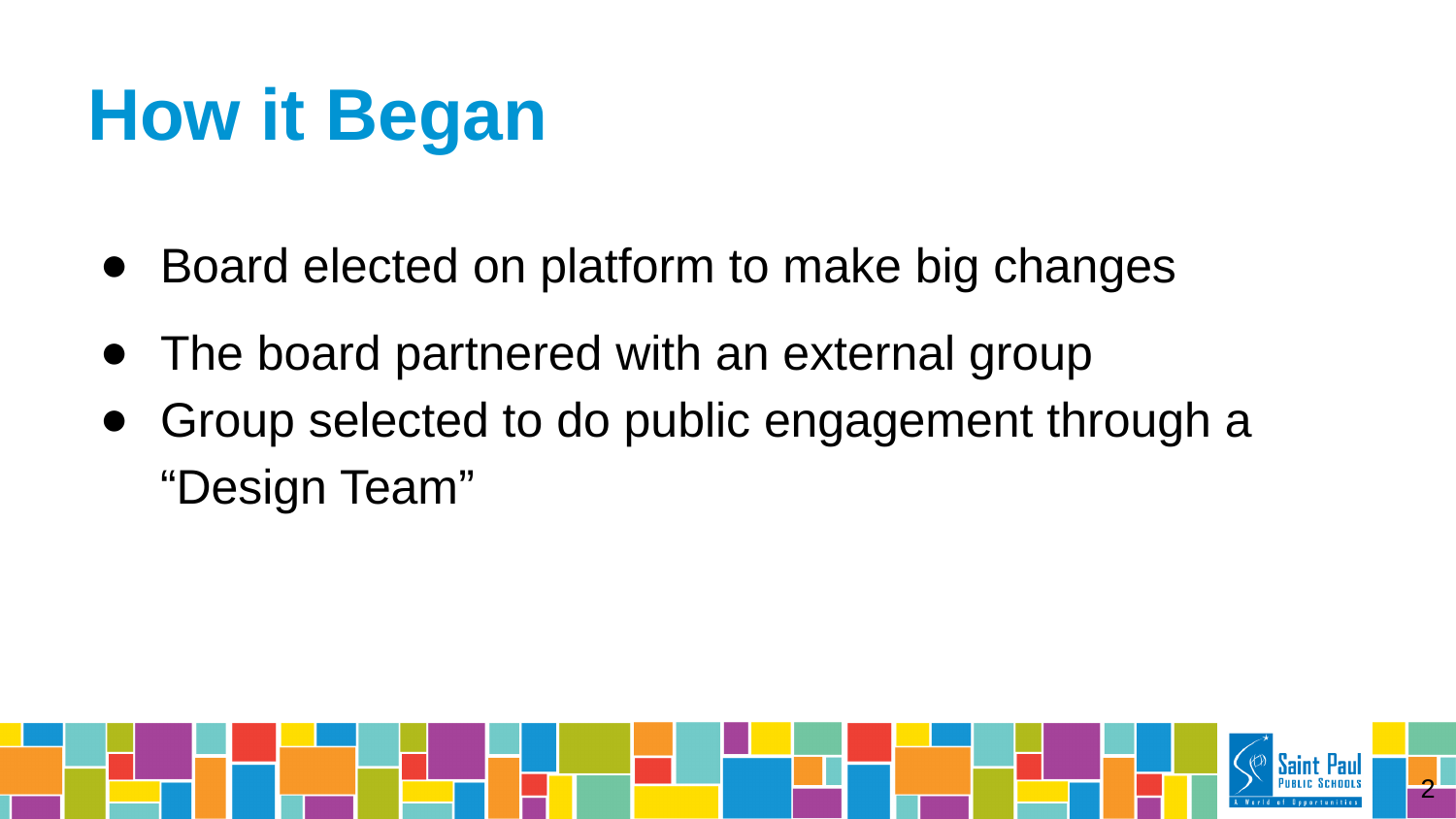

# How it Began
Board elected on platform to make big changes
The board partnered with an external group
Group selected to do public engagement through a “Design Team”
2